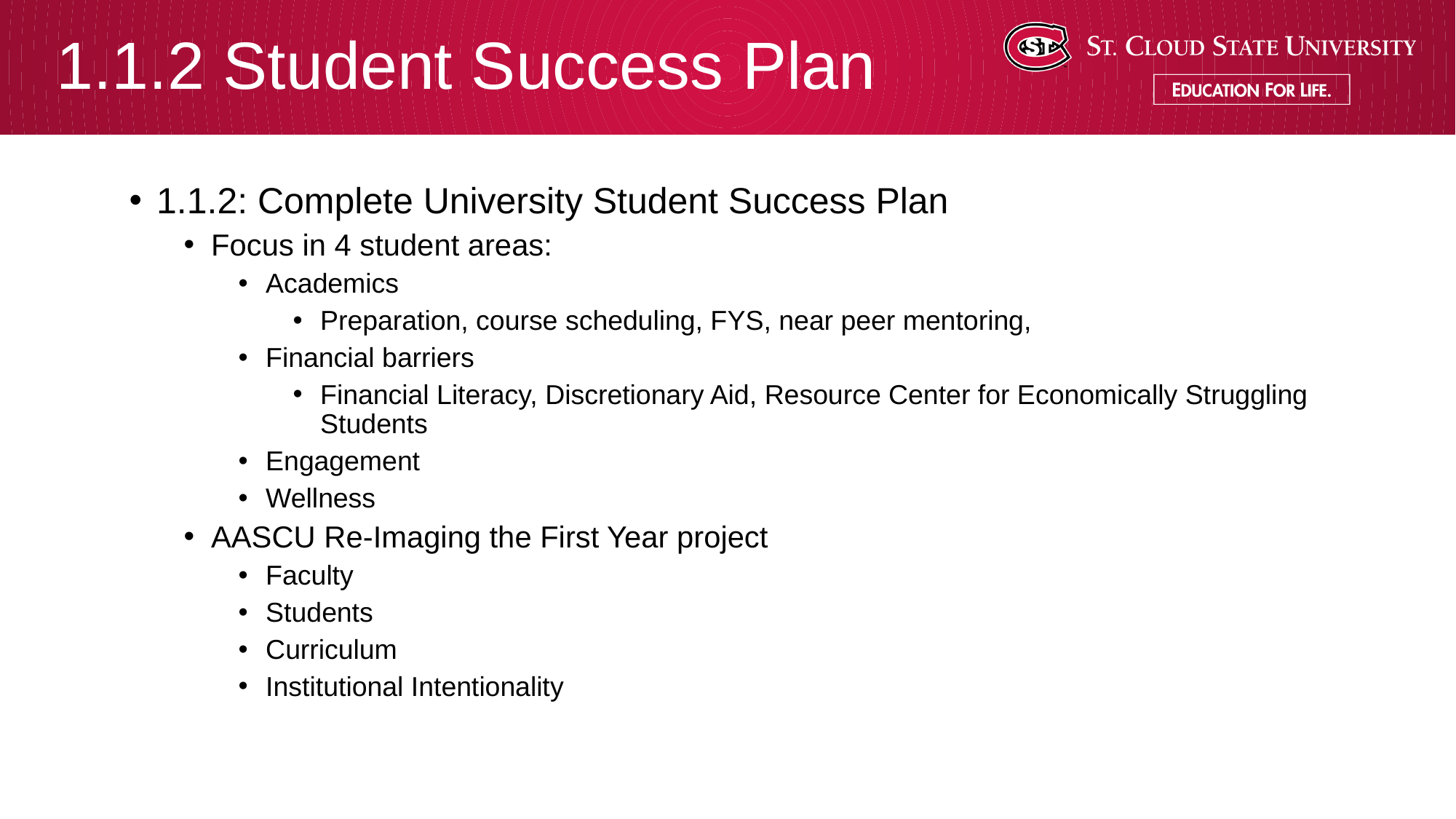

# 1.1.2 Student Success Plan
1.1.2: Complete University Student Success Plan
Focus in 4 student areas:
Academics
Preparation, course scheduling, FYS, near peer mentoring,
Financial barriers
Financial Literacy, Discretionary Aid, Resource Center for Economically Struggling Students
Engagement
Wellness
AASCU Re-Imaging the First Year project
Faculty
Students
Curriculum
Institutional Intentionality